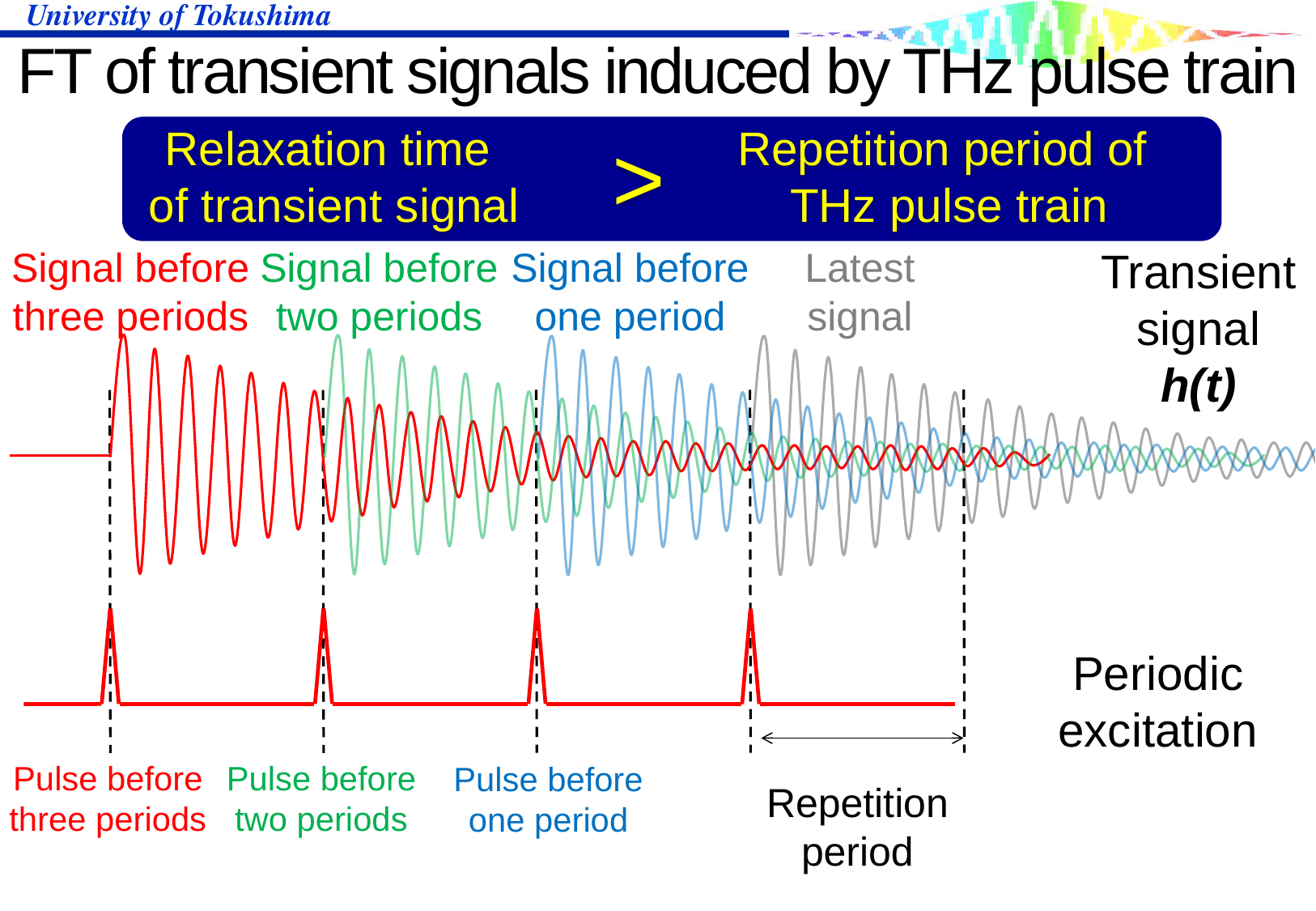

FT of transient signals induced by THz pulse train
Relaxation time
 of transient signal
Repetition period of
THz pulse train
>

Signal before
three periods

Pulse before
three periods
Signal before
two periods

Pulse before
two periods
Signal before
one period

Pulse before
one period
Latest
signal
Transient
signal
h(t)

Periodic
excitation
Repetition
period